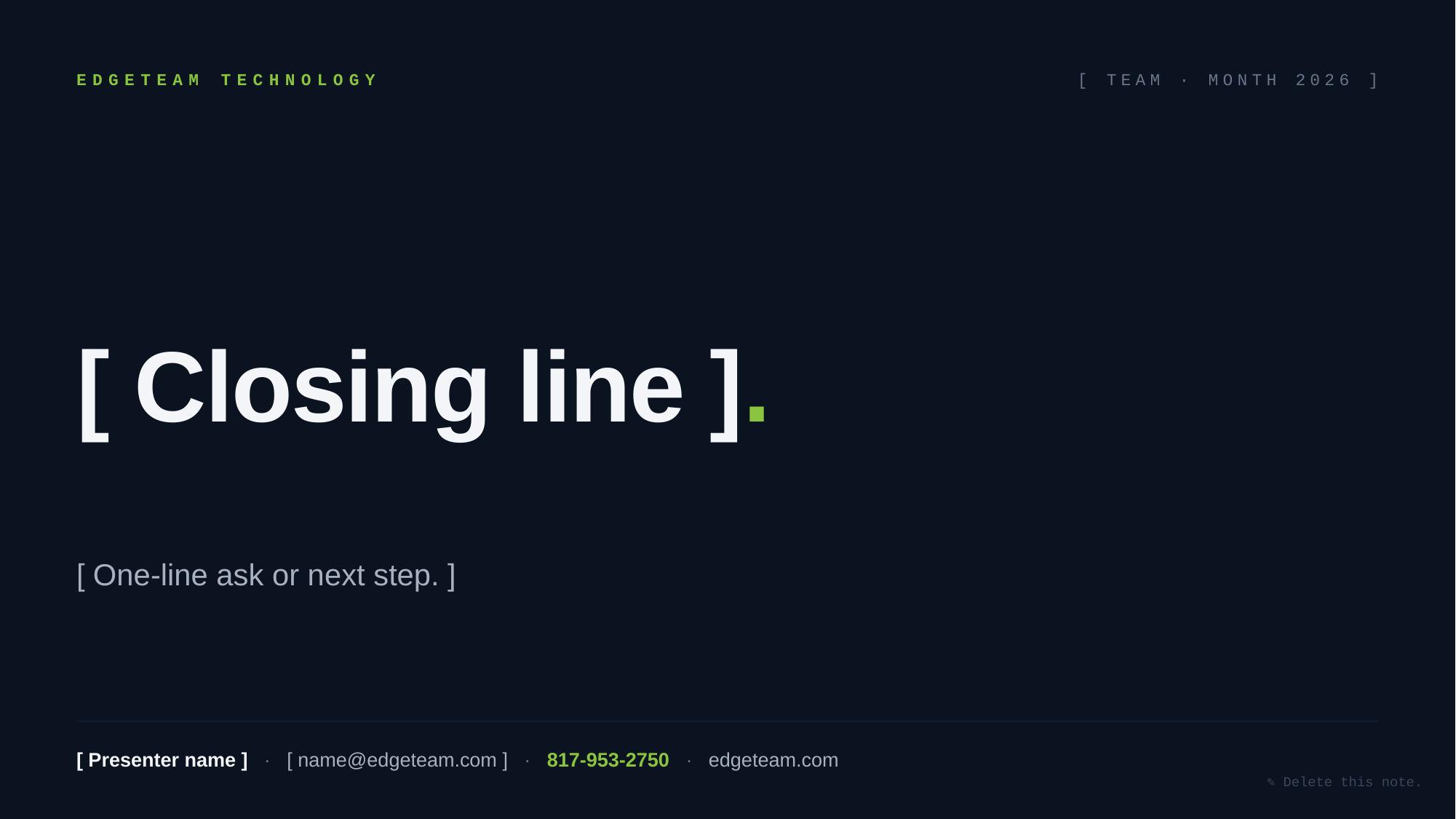

EDGETEAM TECHNOLOGY
[ TEAM · MONTH 2026 ]
[ Closing line ].
[ One-line ask or next step. ]

[ Presenter name ]   ·   [ name@edgeteam.com ]   ·   817-953-2750   ·   edgeteam.com
✎ Delete this note.